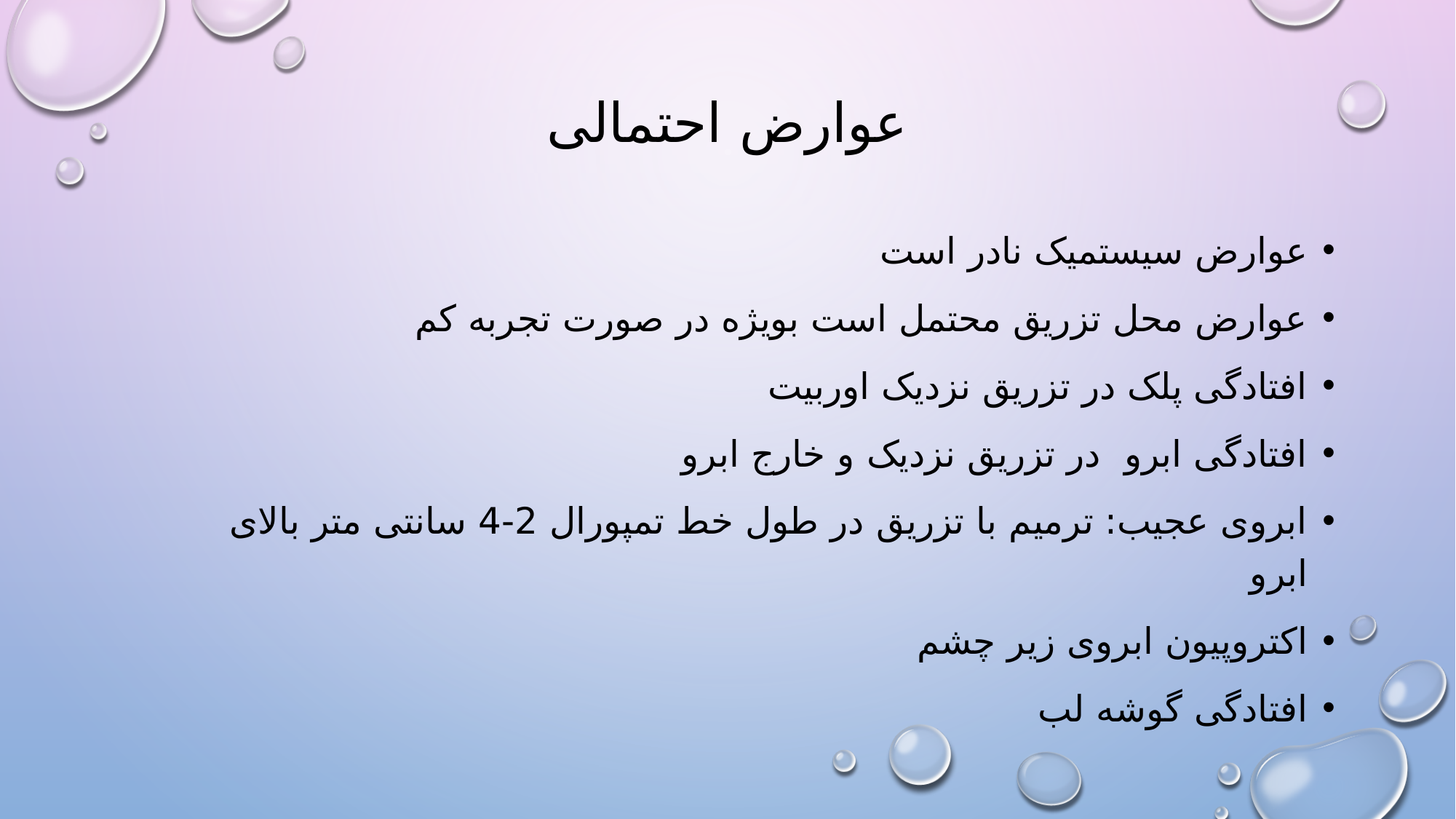

# عوارض احتمالی
عوارض سیستمیک نادر است
عوارض محل تزریق محتمل است بویژه در صورت تجربه کم
افتادگی پلک در تزریق نزدیک اوربیت
افتادگی ابرو  در تزریق نزدیک و خارج ابرو
ابروی عجیب: ترمیم با تزریق در طول خط تمپورال 2-4 سانتی متر بالای ابرو
اکتروپیون ابروی زیر چشم
افتادگی گوشه لب